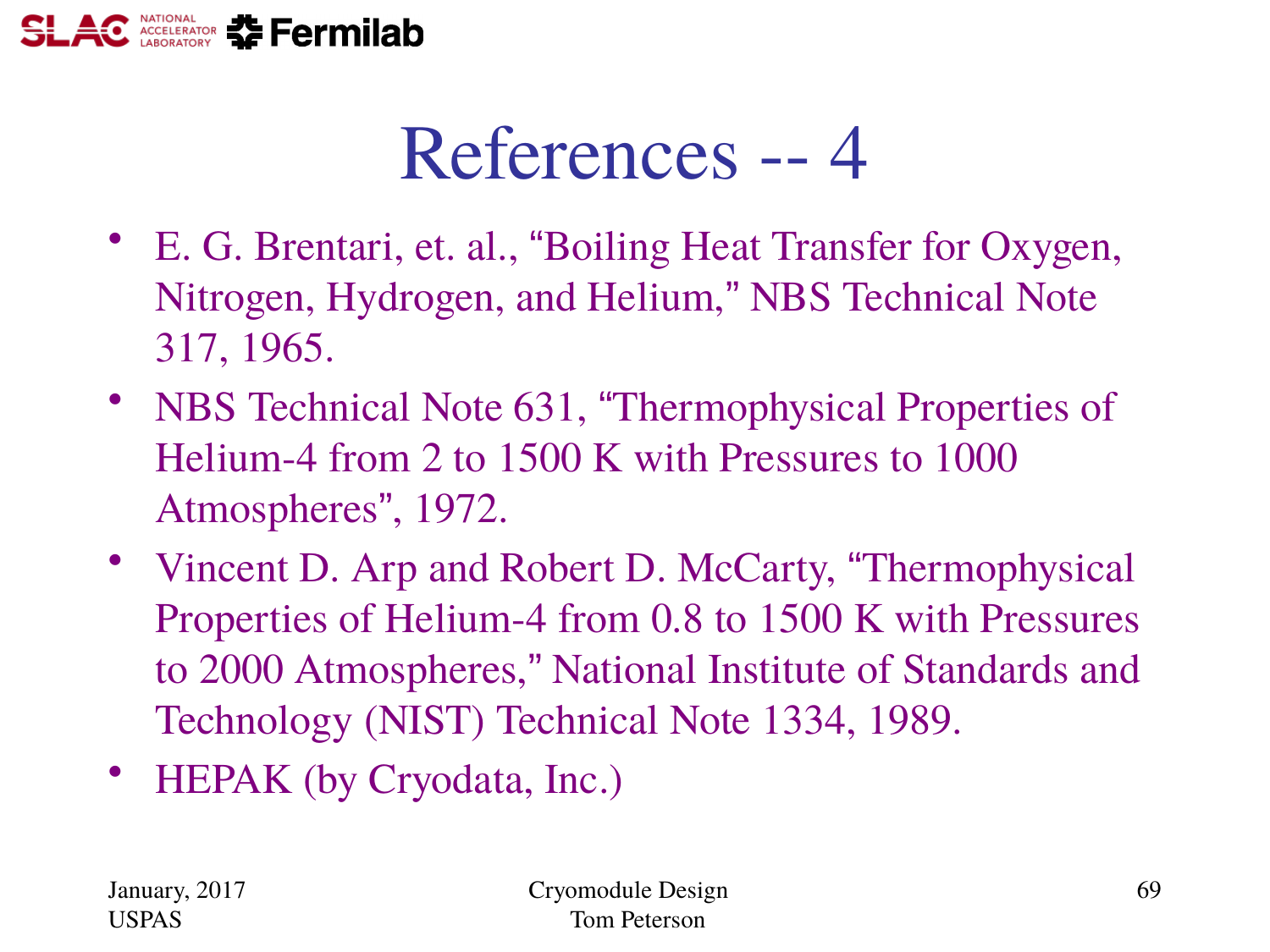

# References -- 4
E. G. Brentari, et. al., “Boiling Heat Transfer for Oxygen, Nitrogen, Hydrogen, and Helium,” NBS Technical Note 317, 1965.
NBS Technical Note 631, “Thermophysical Properties of Helium-4 from 2 to 1500 K with Pressures to 1000 Atmospheres”, 1972.
Vincent D. Arp and Robert D. McCarty, “Thermophysical Properties of Helium-4 from 0.8 to 1500 K with Pressures to 2000 Atmospheres,” National Institute of Standards and Technology (NIST) Technical Note 1334, 1989.
HEPAK (by Cryodata, Inc.)
January, 2017    USPAS
Cryomodule Design    Tom Peterson
69